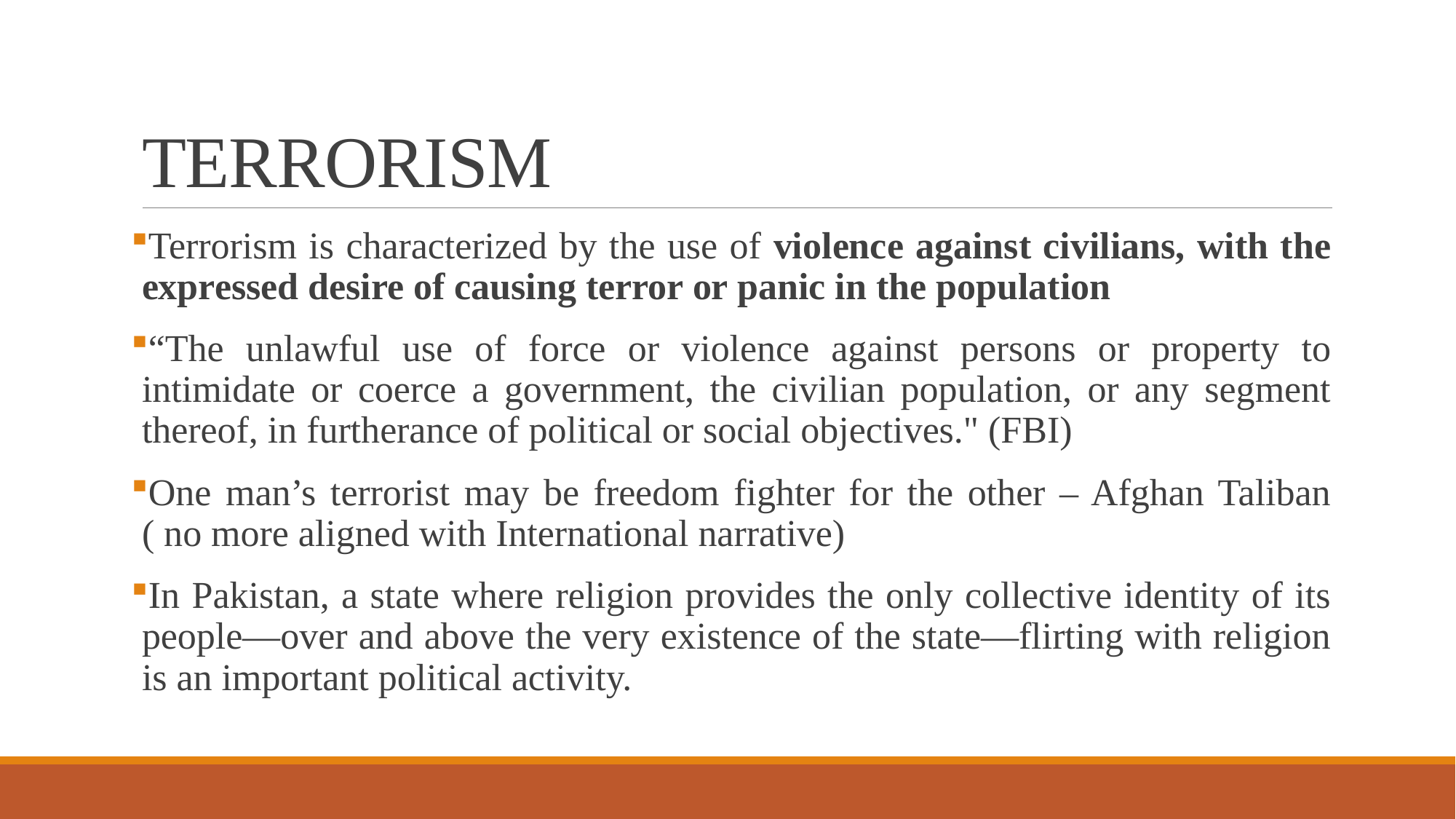

# TERRORISM
Terrorism is characterized by the use of violence against civilians, with the expressed desire of causing terror or panic in the population
“The unlawful use of force or violence against persons or property to intimidate or coerce a government, the civilian population, or any segment thereof, in furtherance of political or social objectives." (FBI)
One man’s terrorist may be freedom fighter for the other – Afghan Taliban ( no more aligned with International narrative)
In Pakistan, a state where religion provides the only collective identity of its people—over and above the very existence of the state—flirting with religion is an important political activity.